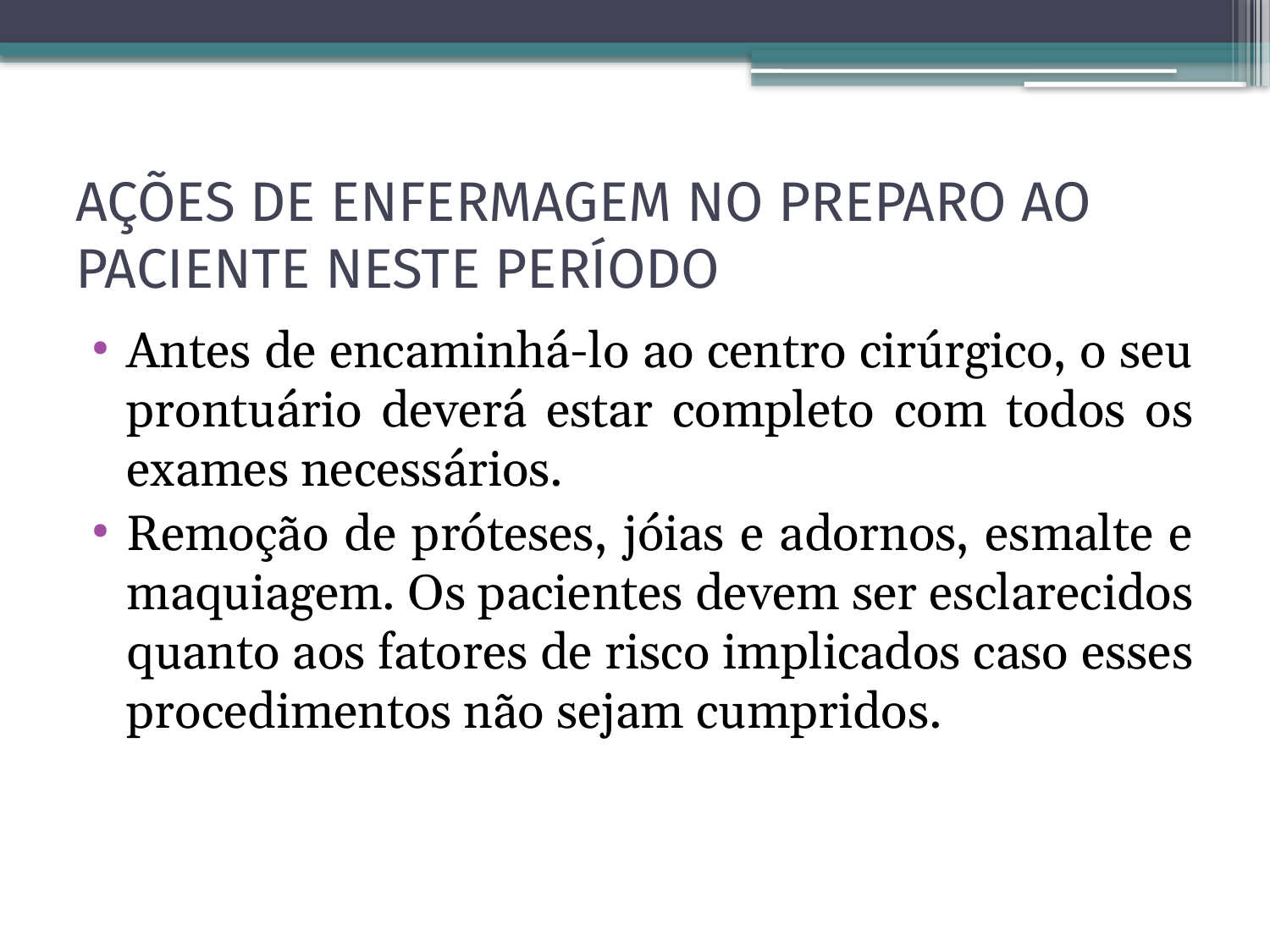

# AÇÕES DE ENFERMAGEM NO PREPARO AO PACIENTE NESTE PERÍODO
Antes de encaminhá-lo ao centro cirúrgico, o seu prontuário deverá estar completo com todos os exames necessários.
Remoção de próteses, jóias e adornos, esmalte e maquiagem. Os pacientes devem ser esclarecidos quanto aos fatores de risco implicados caso esses procedimentos não sejam cumpridos.